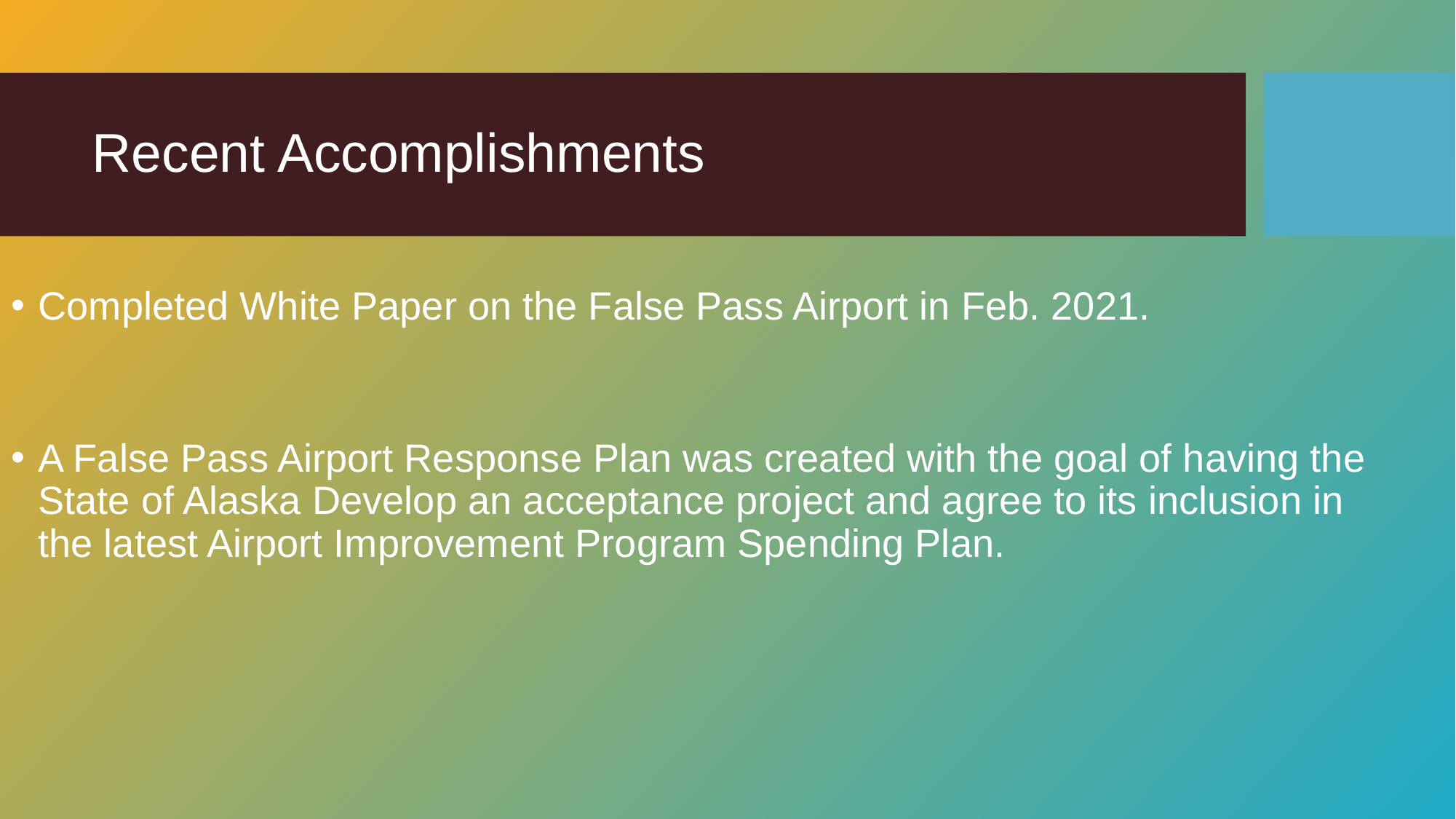

# Recent Accomplishments
Completed White Paper on the False Pass Airport in Feb. 2021.

A False Pass Airport Response Plan was created with the goal of having the State of Alaska Develop an acceptance project and agree to its inclusion in the latest Airport Improvement Program Spending Plan.